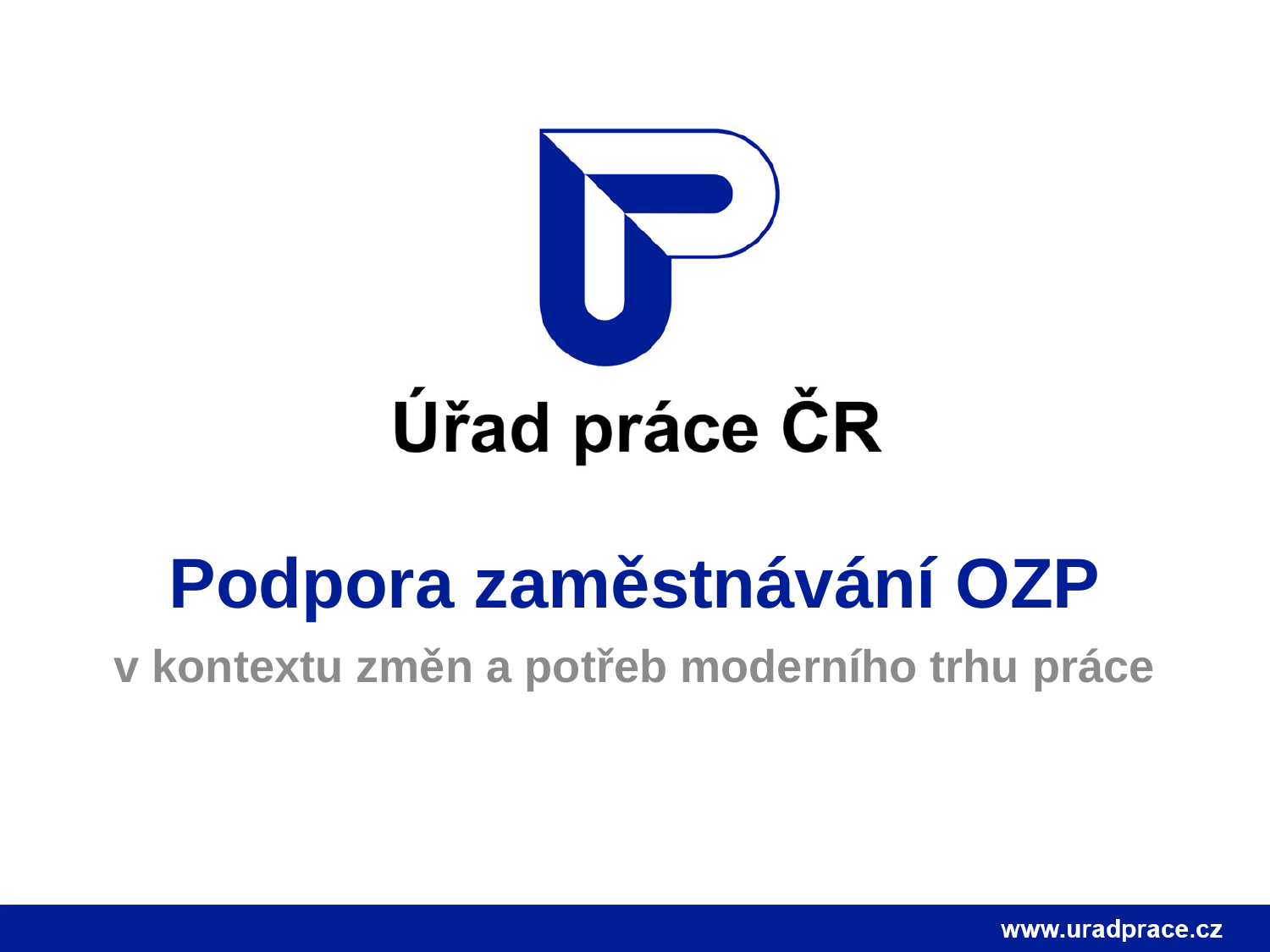

Podpora zaměstnávání OZP
v kontextu změn a potřeb moderního trhu práce